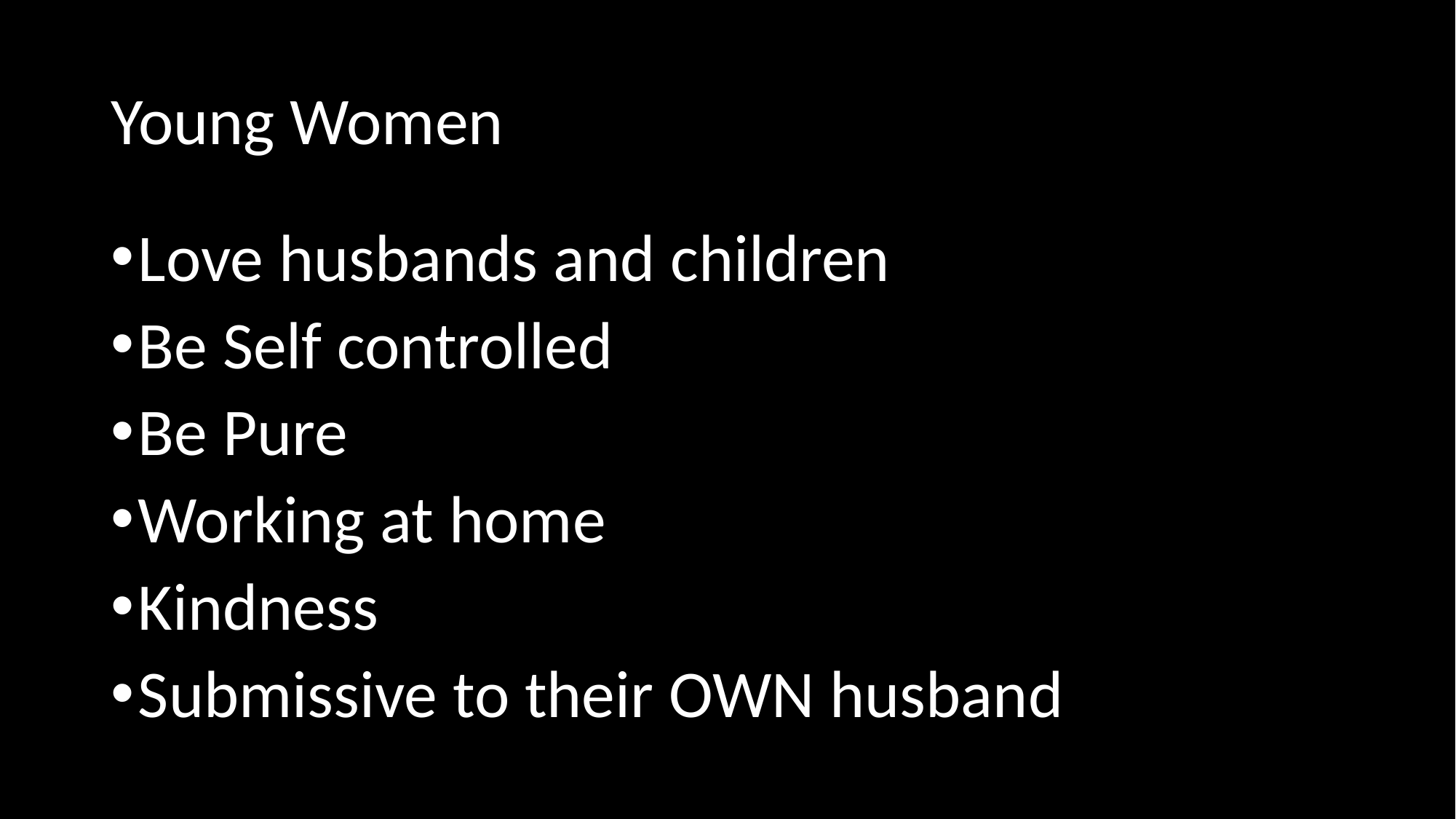

# Young Women
Love husbands and children
Be Self controlled
Be Pure
Working at home
Kindness
Submissive to their OWN husband